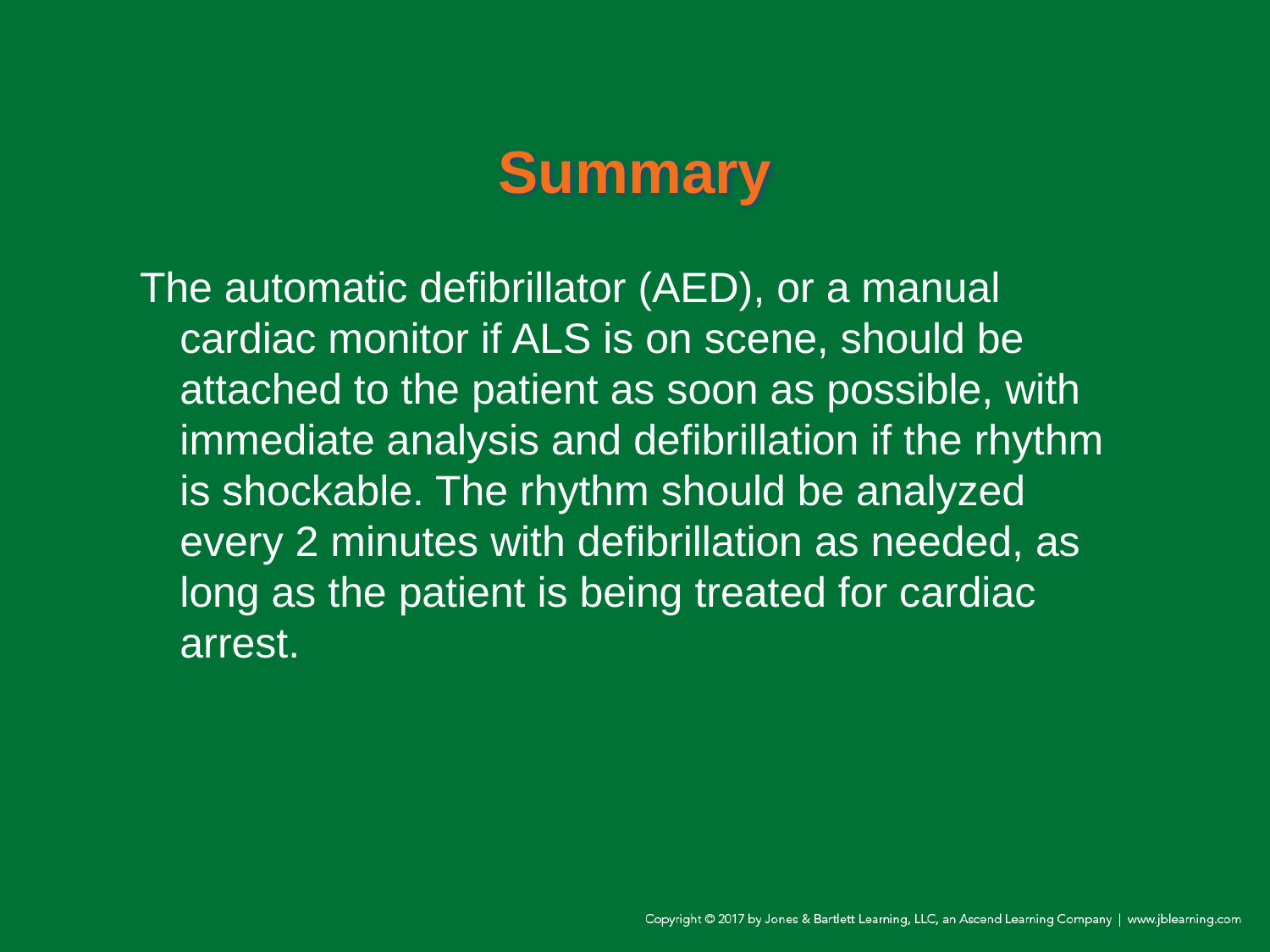

# Summary
The automatic defibrillator (AED), or a manual cardiac monitor if ALS is on scene, should be attached to the patient as soon as possible, with immediate analysis and defibrillation if the rhythm is shockable. The rhythm should be analyzed every 2 minutes with defibrillation as needed, as long as the patient is being treated for cardiac arrest.